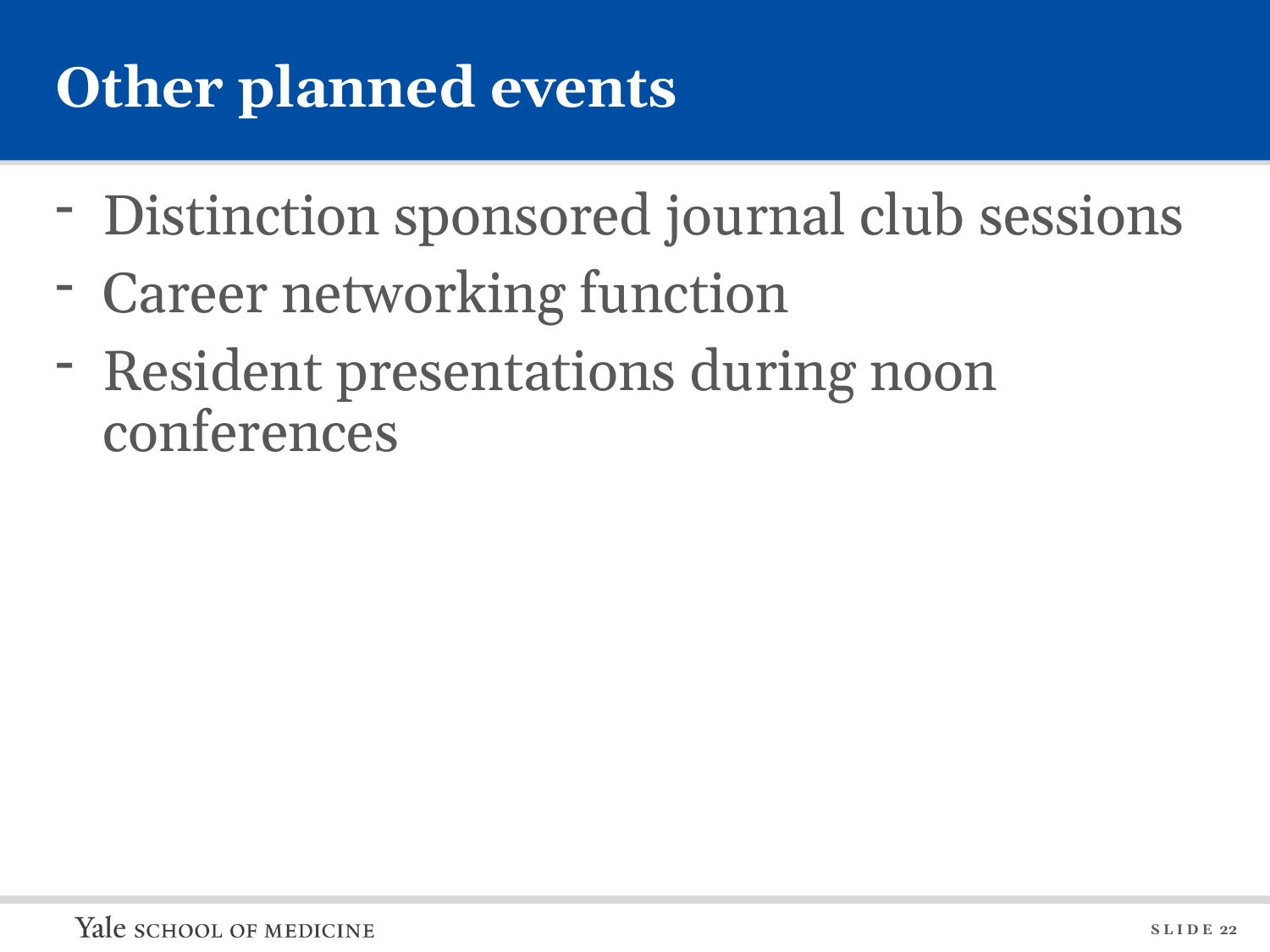

# Other planned events
Distinction sponsored journal club sessions
Career networking function
Resident presentations during noon conferences